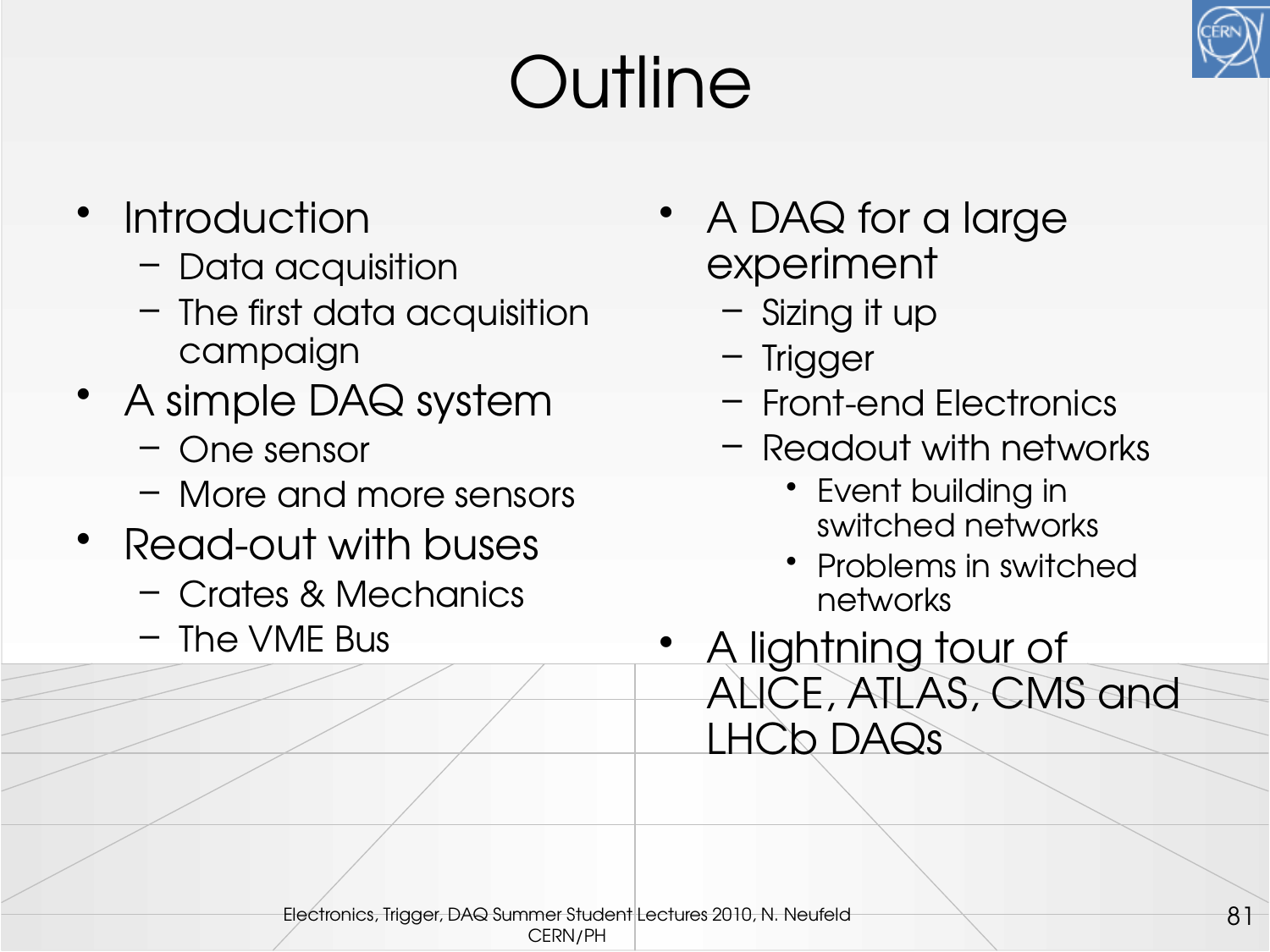

# Outline
Introduction
Data acquisition
The first data acquisition campaign
A simple DAQ system
One sensor
More and more sensors
Read-out with buses
Crates & Mechanics
The VME Bus

A DAQ for a large experiment
Sizing it up
Trigger
Front-end Electronics
Readout with networks
Event building in switched networks
Problems in switched networks
A lightning tour of ALICE, ATLAS, CMS and LHCb DAQs

81
Electronics, Trigger, DAQ Summer Student Lectures 2010, N. Neufeld CERN/PH